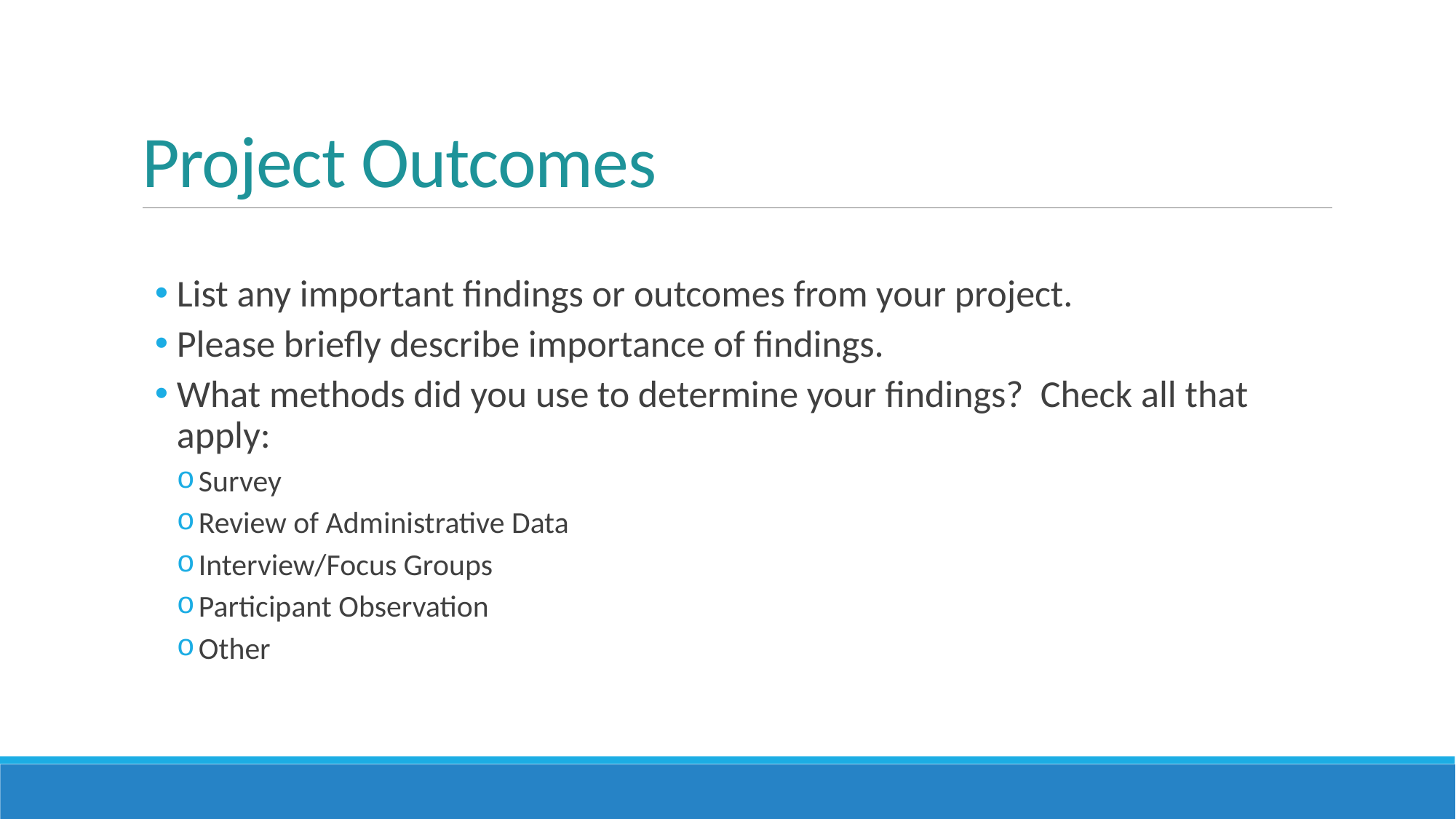

# Project Outcomes

List any important findings or outcomes from your project.
Please briefly describe importance of findings.
What methods did you use to determine your findings?  Check all that apply:
Survey
Review of Administrative Data
Interview/Focus Groups
Participant Observation
Other